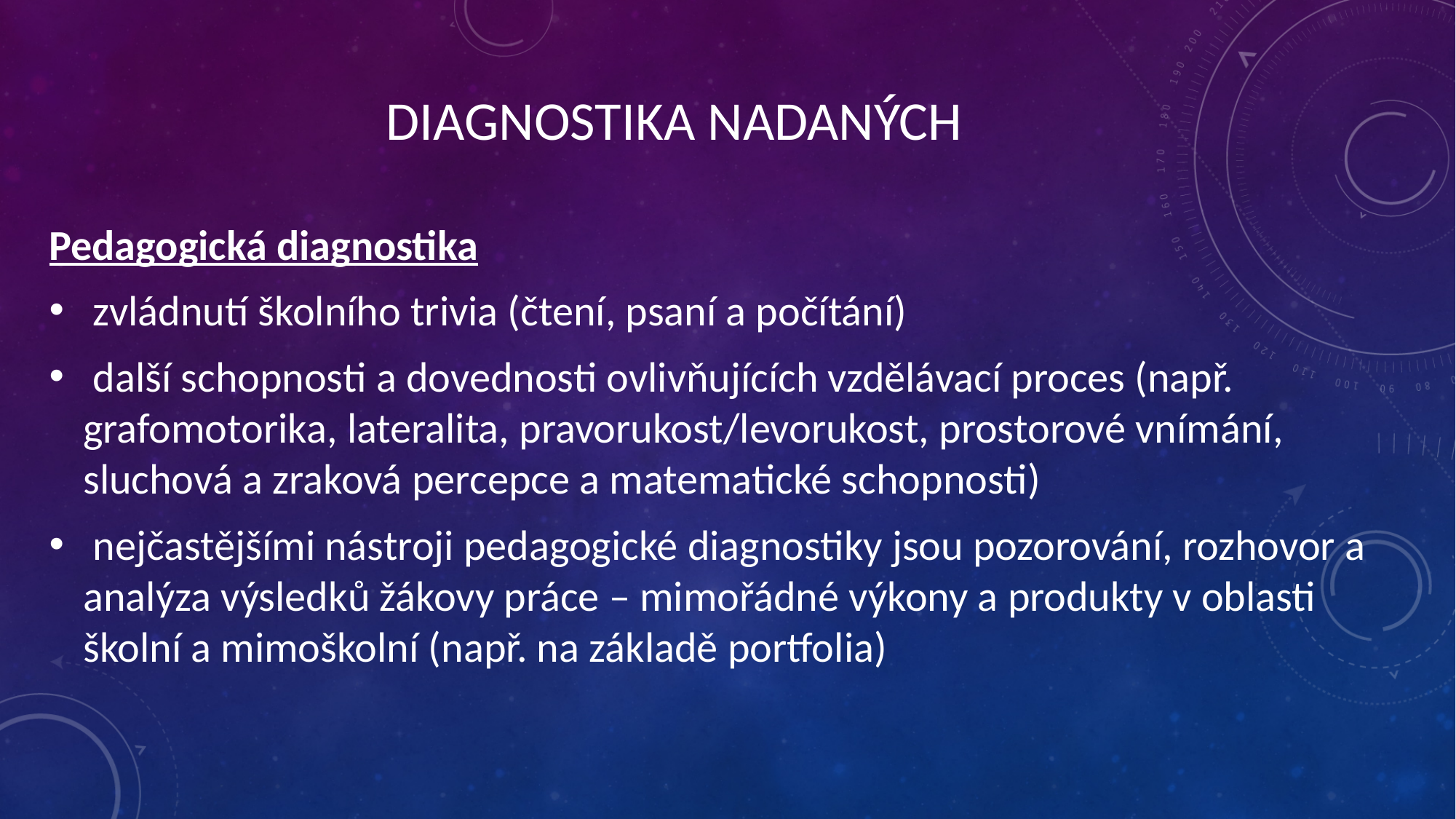

# Diagnostika nadaných
Pedagogická diagnostika
 zvládnutí školního trivia (čtení, psaní a počítání)
 další schopnosti a dovednosti ovlivňujících vzdělávací proces (např. grafomotorika, lateralita, pravorukost/levorukost, prostorové vnímání, sluchová a zraková percepce a matematické schopnosti)
 nejčastějšími nástroji pedagogické diagnostiky jsou pozorování, rozhovor a analýza výsledků žákovy práce – mimořádné výkony a produkty v oblasti školní a mimoškolní (např. na základě portfolia)